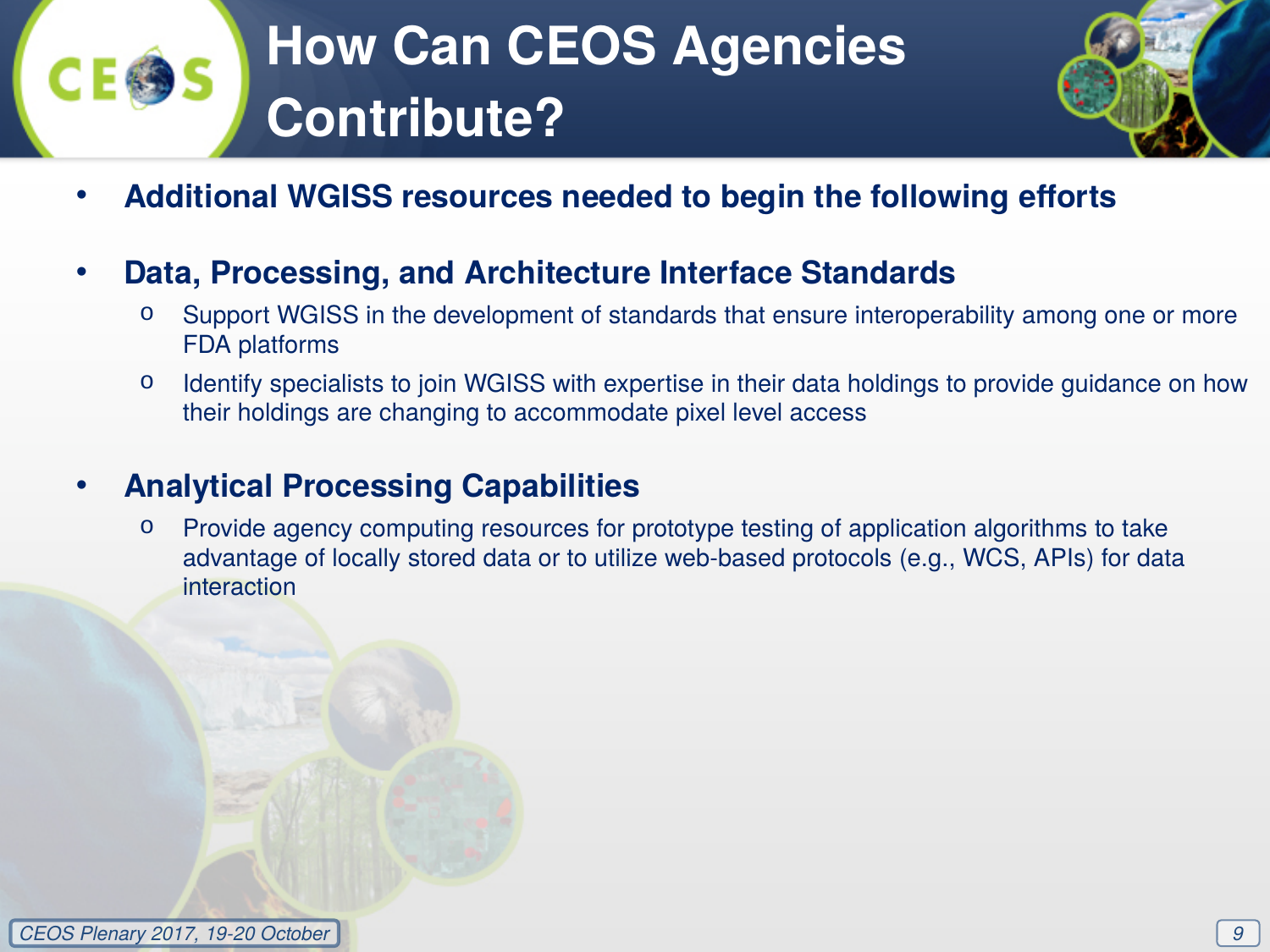

How Can CEOS Agencies
Contribute?
Additional WGISS resources needed to begin the following efforts

Data, Processing, and Architecture Interface Standards
Support WGISS in the development of standards that ensure interoperability among one or more FDA platforms
Identify specialists to join WGISS with expertise in their data holdings to provide guidance on how their holdings are changing to accommodate pixel level access

Analytical Processing Capabilities
Provide agency computing resources for prototype testing of application algorithms to take advantage of locally stored data or to utilize web-based protocols (e.g., WCS, APIs) for data interaction
9